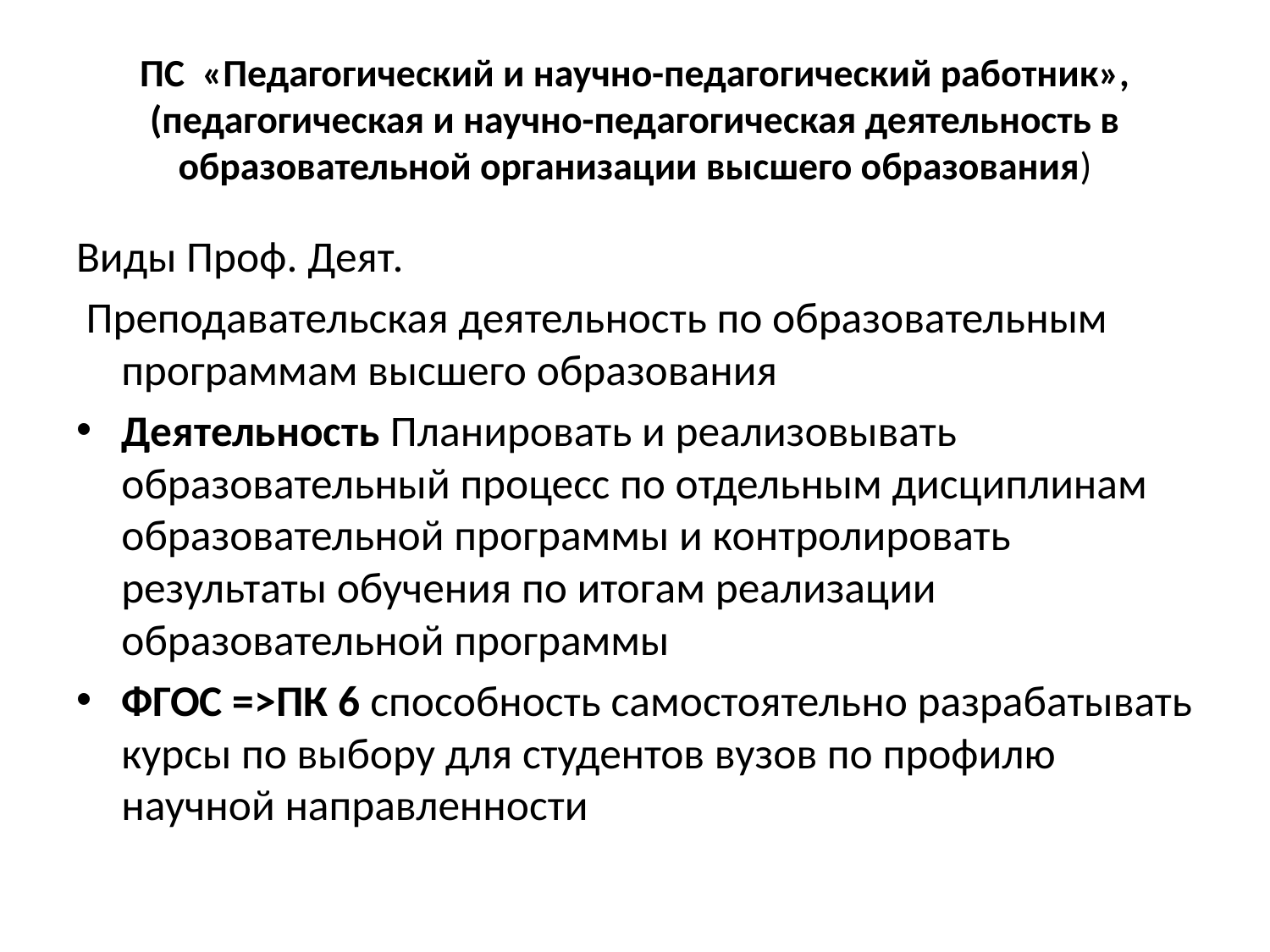

# ПС  «Педагогический и научно-педагогический работник», (педагогическая и научно-педагогическая деятельность в образовательной организации высшего образования)
Виды Проф. Деят.
 Преподавательская деятельность по образовательным программам высшего образования
Деятельность Планировать и реализовывать образовательный процесс по отдельным дисциплинам образовательной программы и контролировать результаты обучения по итогам реализации образовательной программы
ФГОС =>ПК 6 способность самостоятельно разрабатывать курсы по выбору для студентов вузов по профилю научной направленности